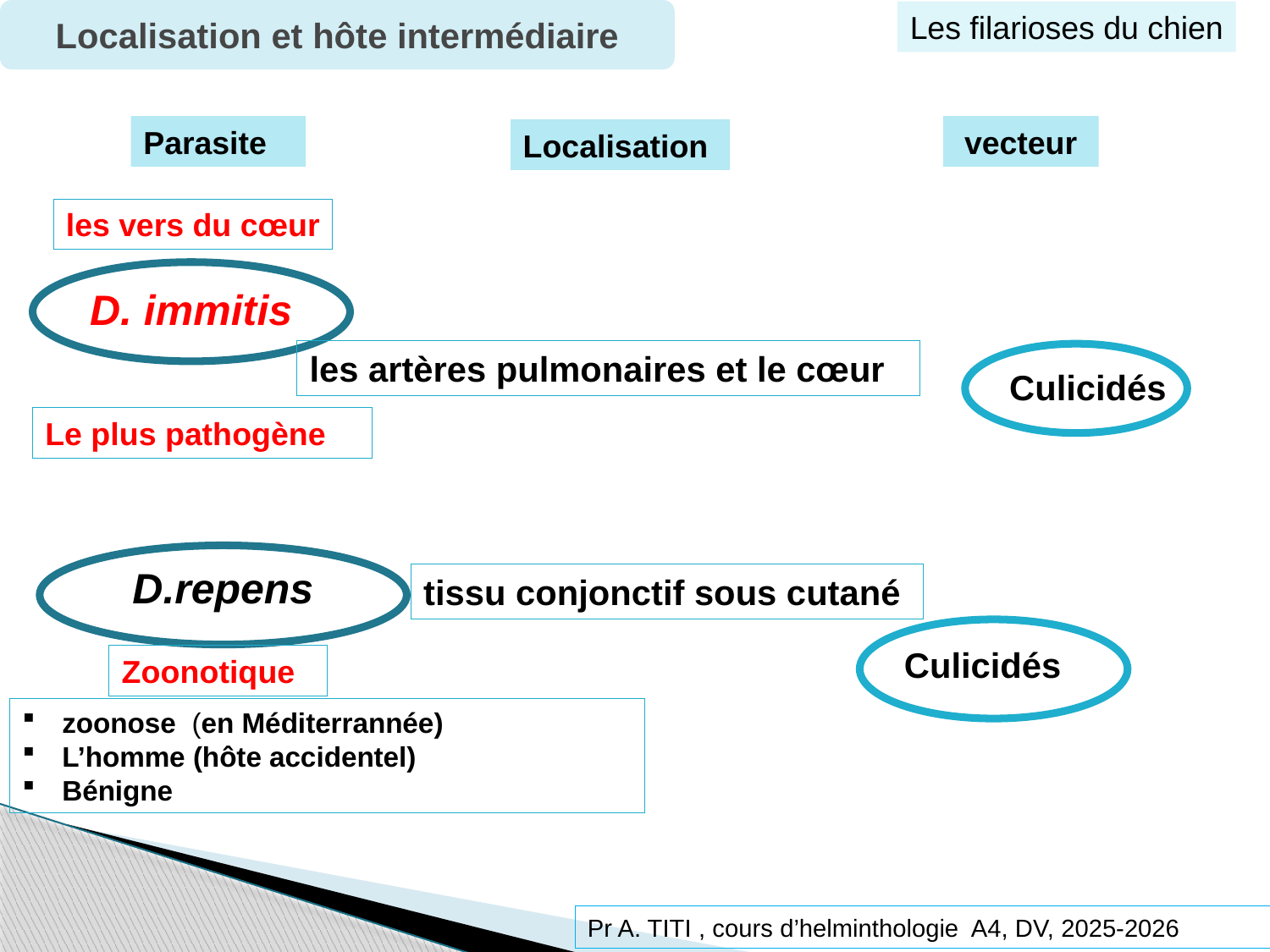

Localisation et hôte intermédiaire
Les filarioses du chien
Parasite
 vecteur
Localisation
les vers du cœur

D. immitis
les artères pulmonaires et le cœur

Culicidés
Le plus pathogène

D.repens
tissu conjonctif sous cutané

Culicidés
Zoonotique
zoonose  (en Méditerrannée)
L’homme (hôte accidentel)
Bénigne
Pr A. TITI , cours d’helminthologie  A4, DV, 2025-2026